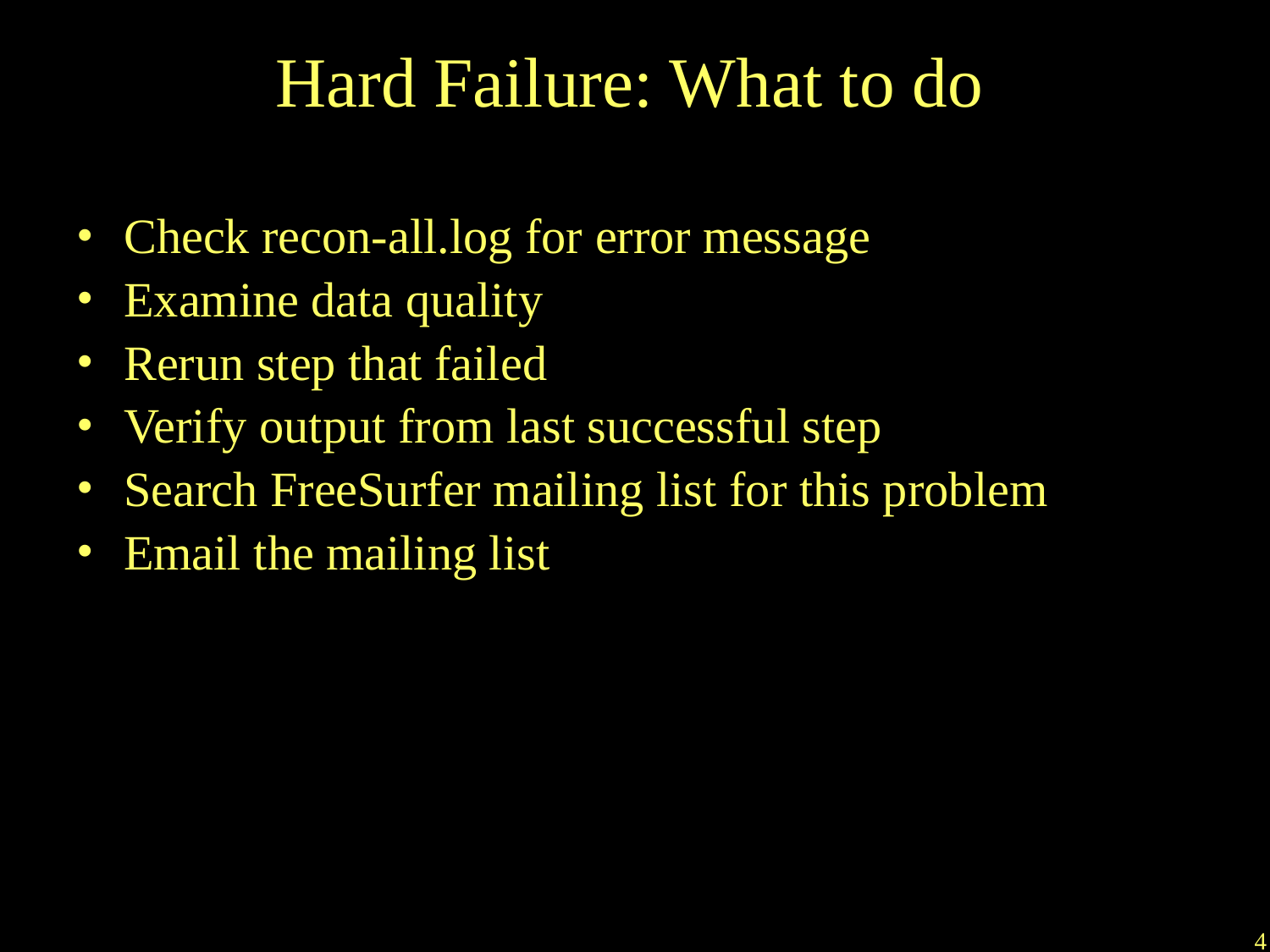

# Hard Failure: What to do

Check recon-all.log for error message
Examine data quality
Rerun step that failed
Verify output from last successful step
Search FreeSurfer mailing list for this problem
Email the mailing list

4